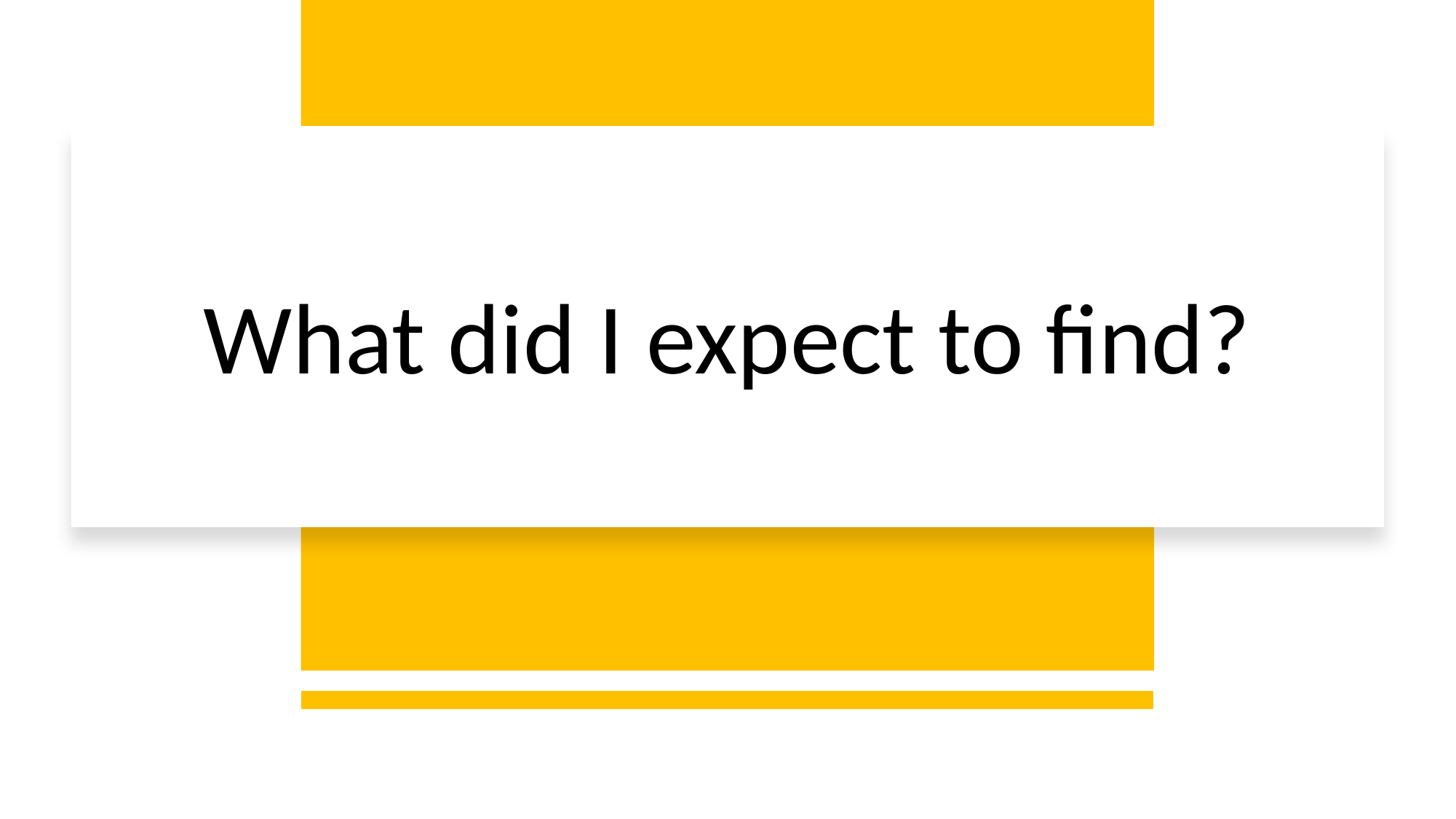

# What did I expect to find?